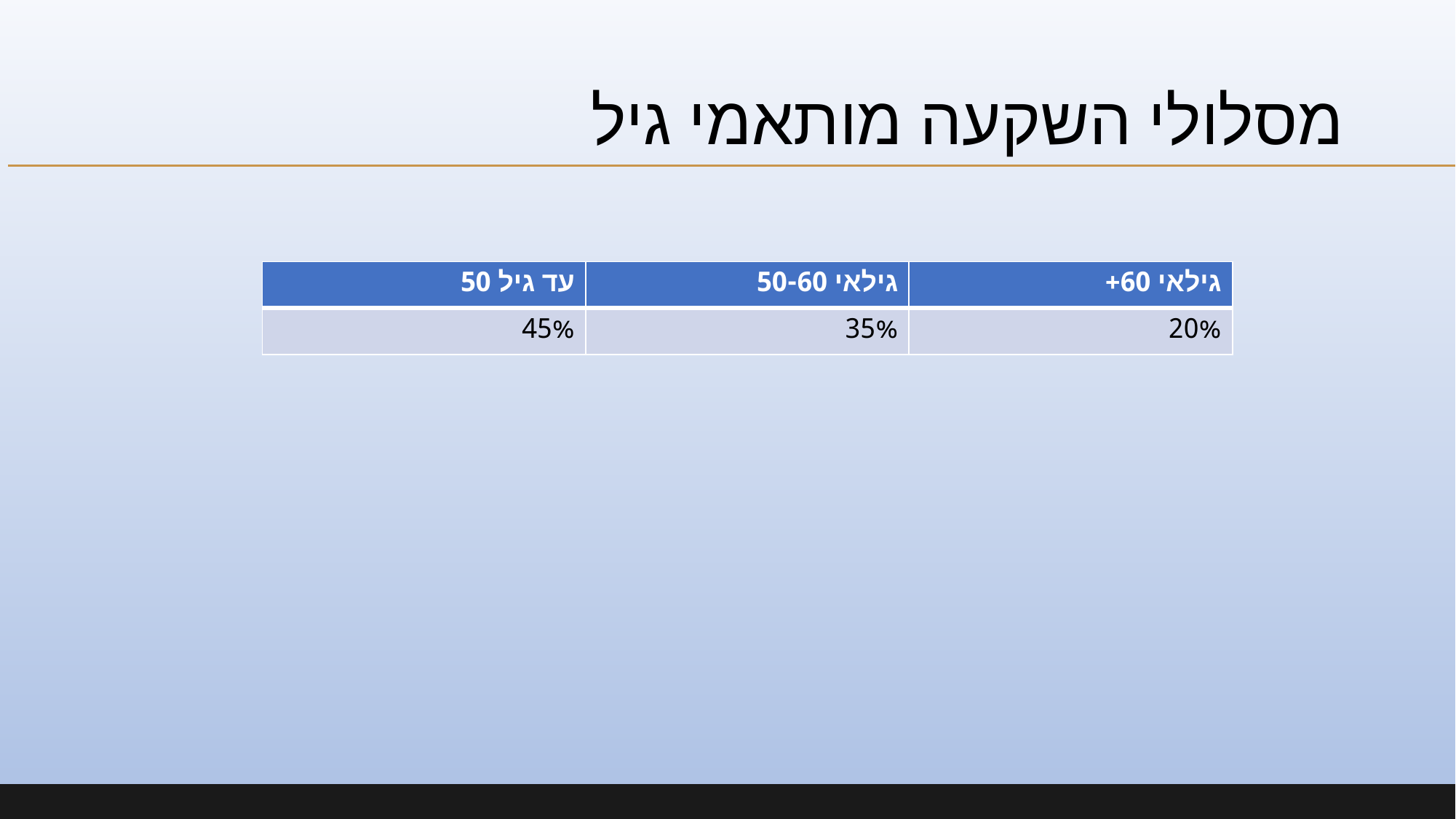

# מסלולי השקעה מותאמי גיל
| עד גיל 50 | גילאי 50-60 | גילאי 60+ |
| --- | --- | --- |
| 45% | 35% | 20% |